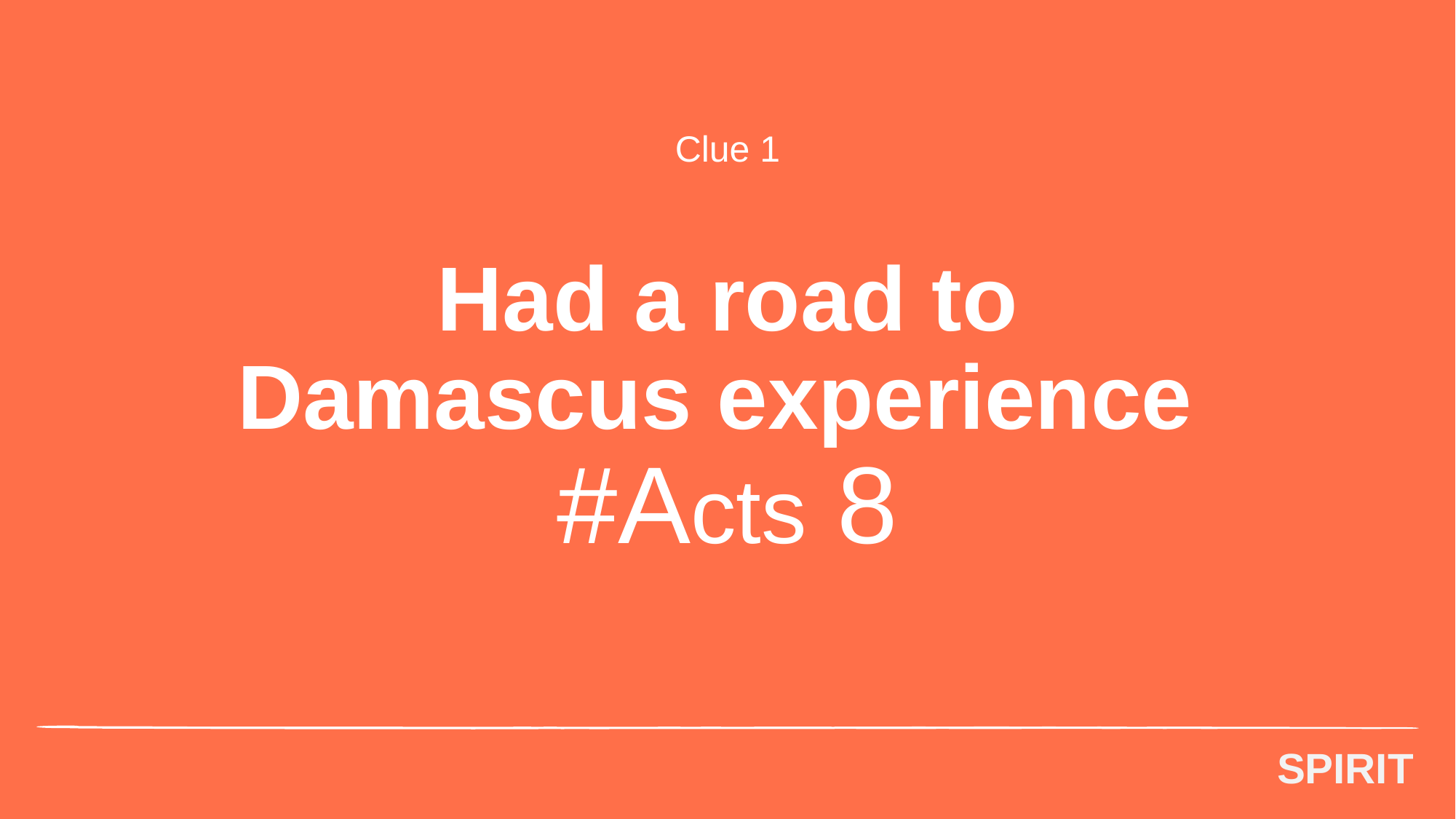

Clue 1
# Had a road to Damascus experience #Acts 8
SPIRIT